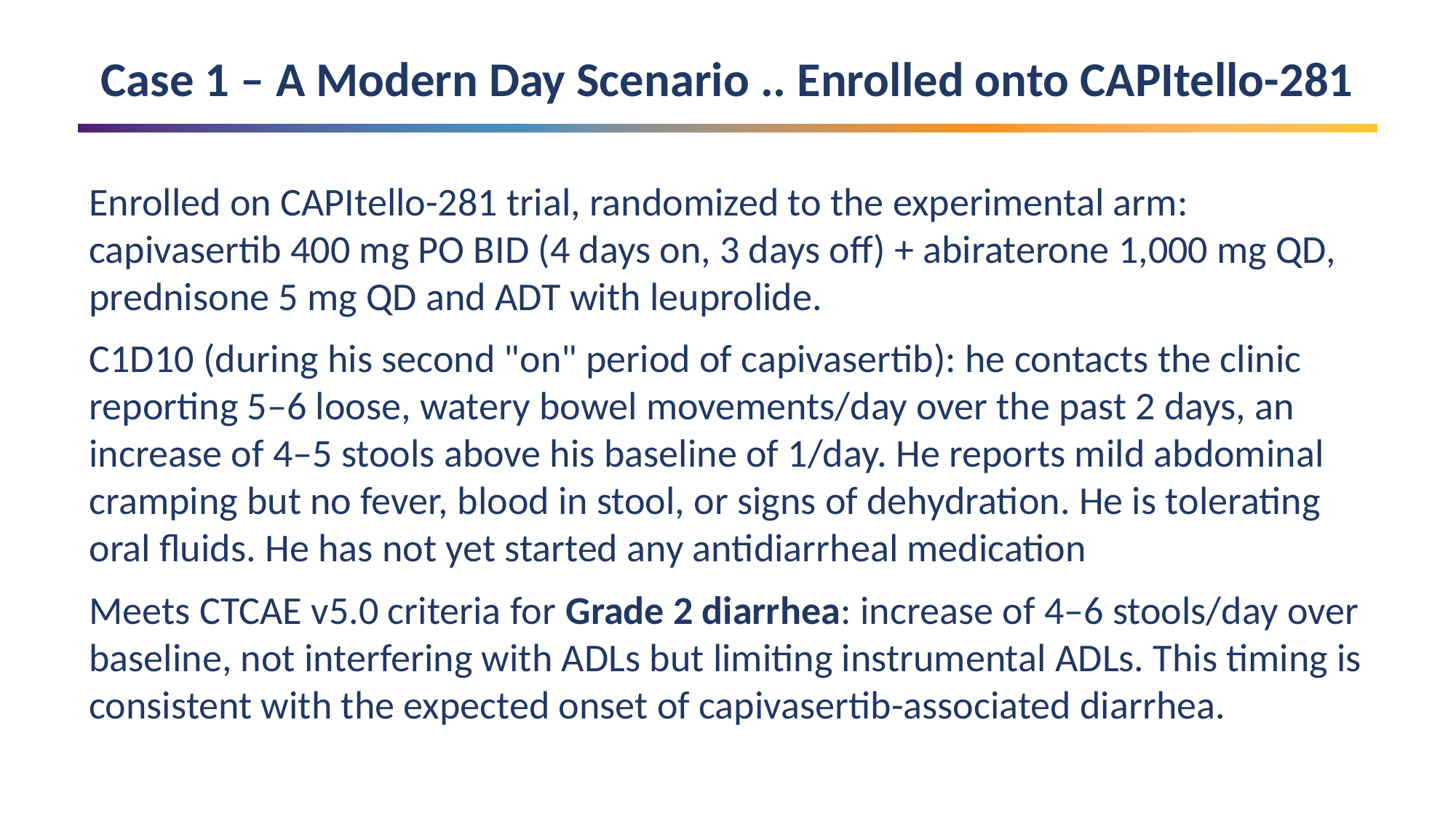

Case 1 – A Modern Day Scenario .. Enrolled onto CAPItello-281
Enrolled on CAPItello-281 trial, randomized to the experimental arm: capivasertib 400 mg PO BID (4 days on, 3 days off) + abiraterone 1,000 mg QD, prednisone 5 mg QD and ADT with leuprolide.
C1D10 (during his second "on" period of capivasertib): he contacts the clinic reporting 5–6 loose, watery bowel movements/day over the past 2 days, an increase of 4–5 stools above his baseline of 1/day. He reports mild abdominal cramping but no fever, blood in stool, or signs of dehydration. He is tolerating oral fluids. He has not yet started any antidiarrheal medication
Meets CTCAE v5.0 criteria for Grade 2 diarrhea: increase of 4–6 stools/day over baseline, not interfering with ADLs but limiting instrumental ADLs. This timing is consistent with the expected onset of capivasertib-associated diarrhea.